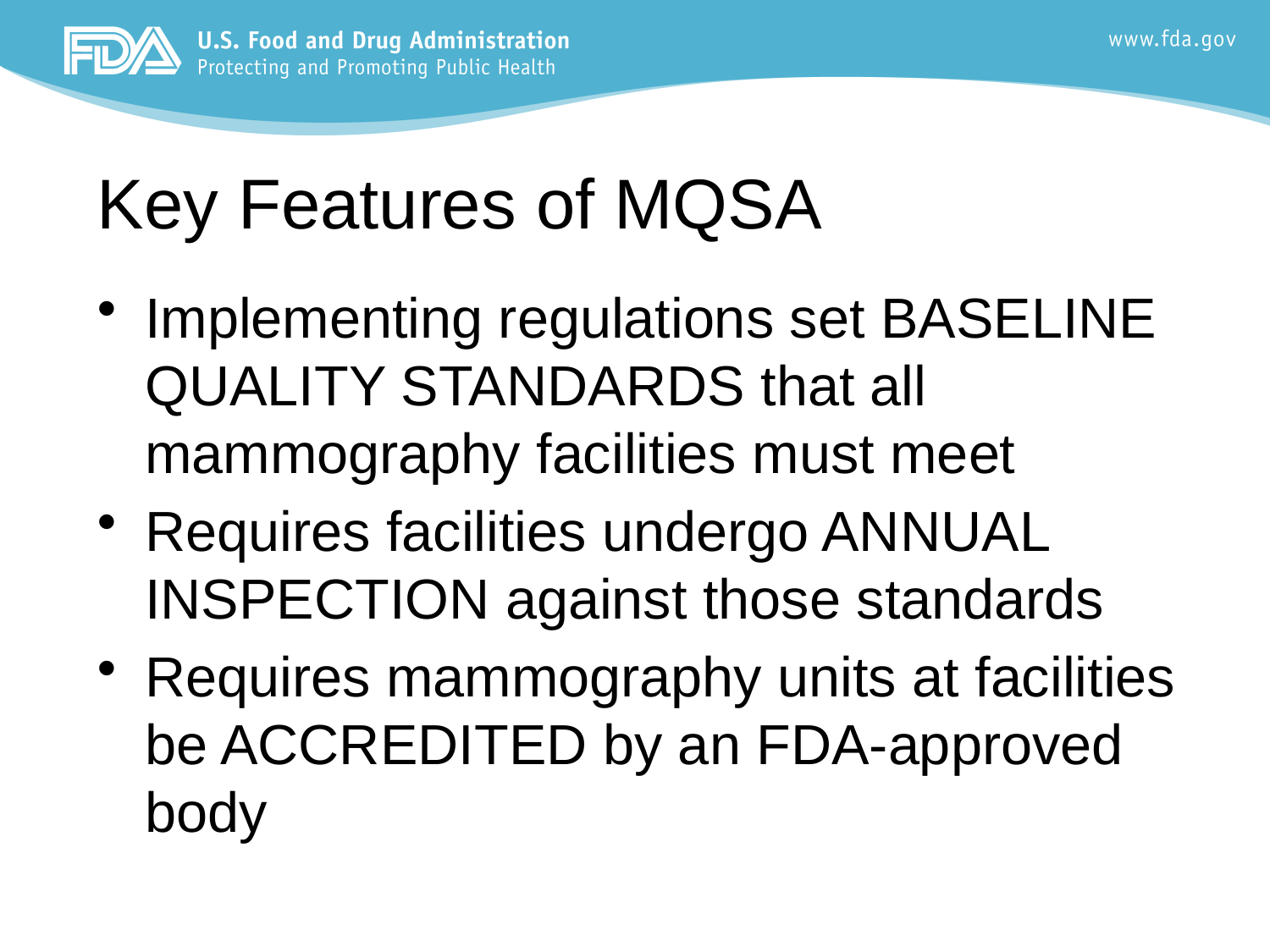

# Key Features of MQSA
Implementing regulations set BASELINE QUALITY STANDARDS that all mammography facilities must meet
Requires facilities undergo ANNUAL INSPECTION against those standards
Requires mammography units at facilities be ACCREDITED by an FDA-approved body